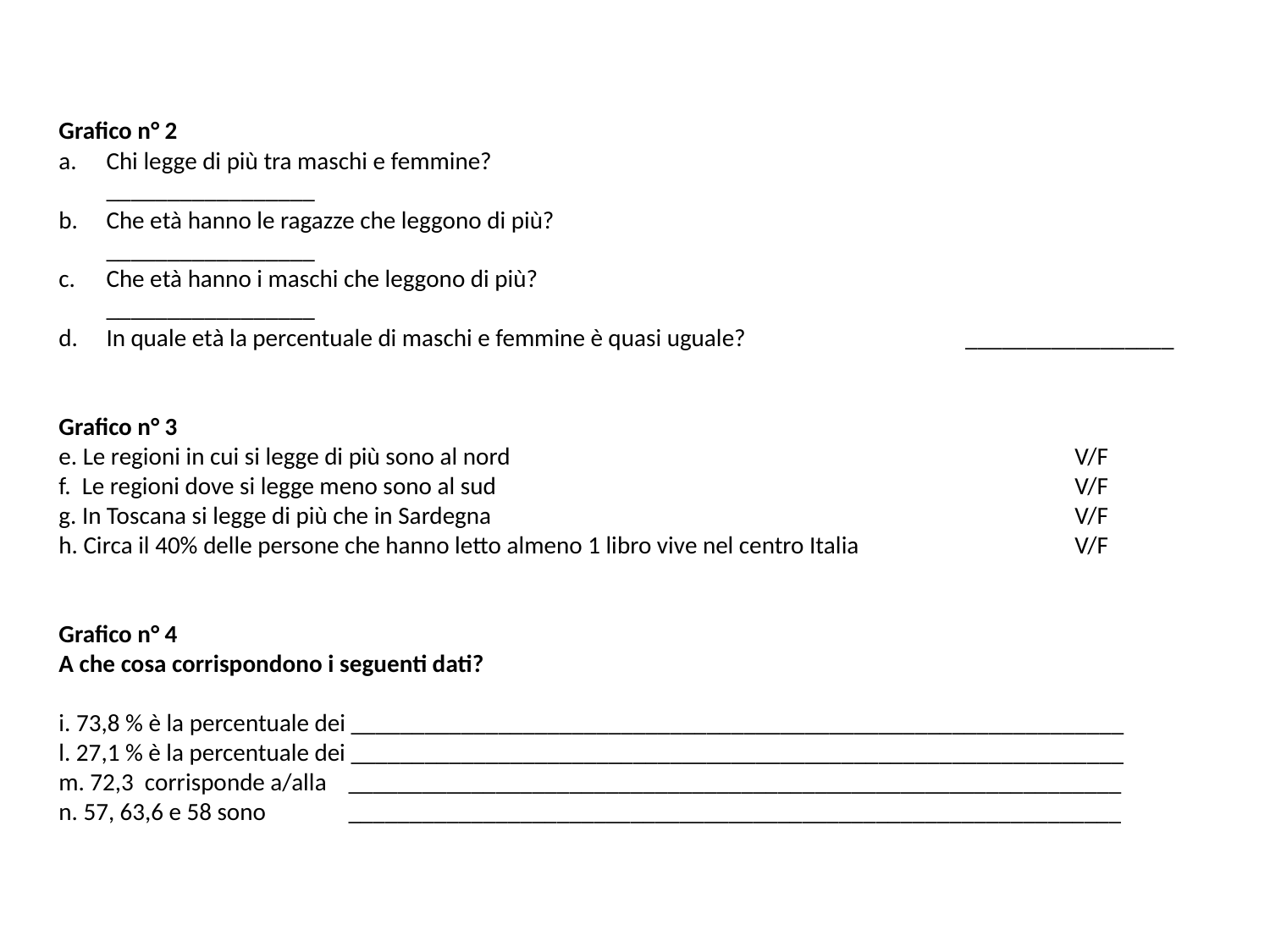

Grafico n° 2
Chi legge di più tra maschi e femmine?				    _________________
Che età hanno le ragazze che leggono di più? 			                           _________________
Che età hanno i maschi che leggono di più?				    _________________
In quale età la percentuale di maschi e femmine è quasi uguale?                                        _________________

Grafico n° 3
e. Le regioni in cui si legge di più sono al nord  					V/F
f.  Le regioni dove si legge meno sono al sud					V/F
g. In Toscana si legge di più che in Sardegna					V/F
h. Circa il 40% delle persone che hanno letto almeno 1 libro vive nel centro Italia		V/F

Grafico n° 4
A che cosa corrispondono i seguenti dati?

i. 73,8 % è la percentuale dei _______________________________________________________________
l. 27,1 % è la percentuale dei _______________________________________________________________
m. 72,3  corrisponde a/alla    _______________________________________________________________
n. 57, 63,6 e 58 sono               _______________________________________________________________